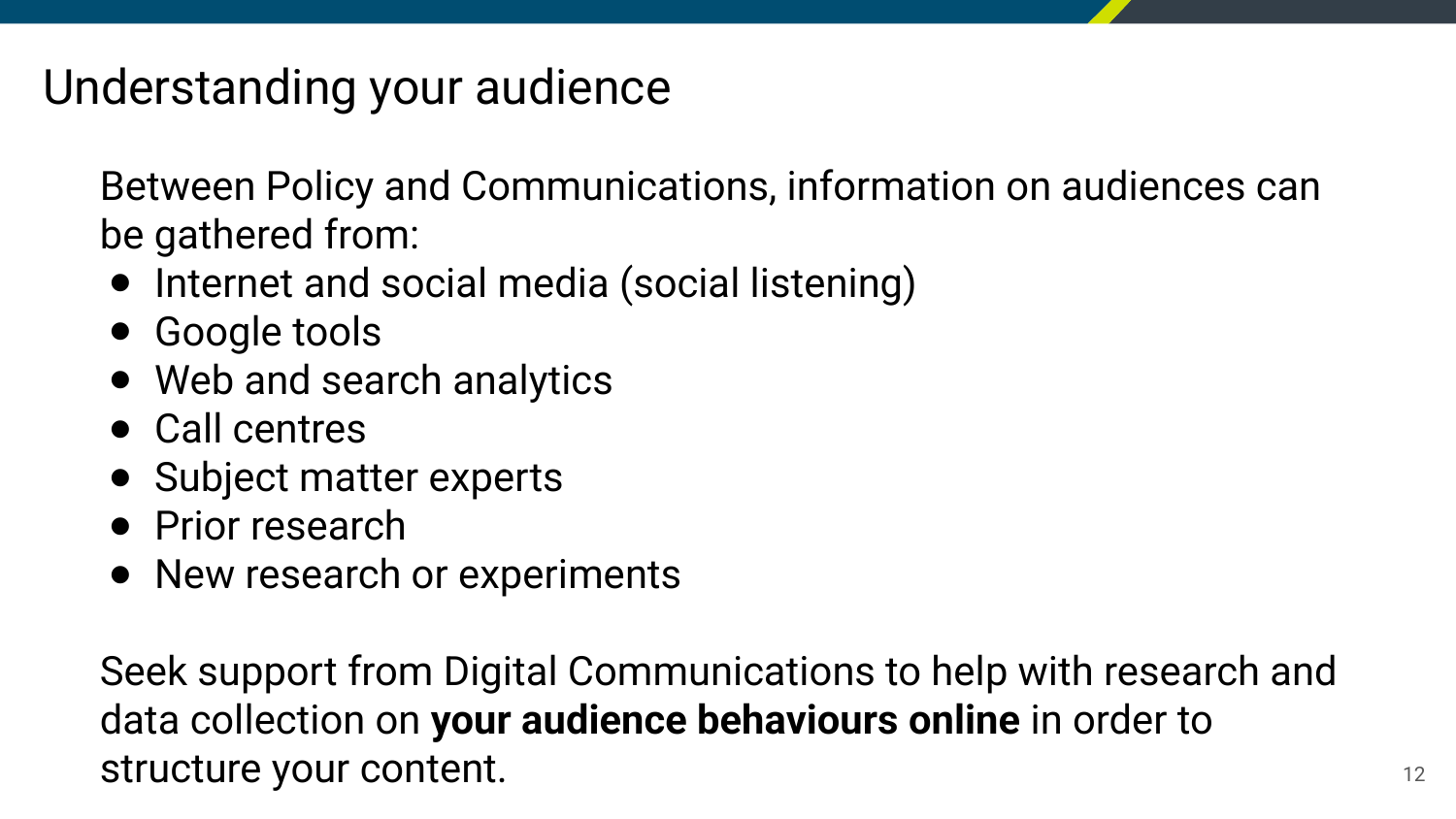

# Understanding your audience
Between Policy and Communications, information on audiences can be gathered from:
Internet and social media (social listening)
Google tools
Web and search analytics
Call centres
Subject matter experts
Prior research
New research or experiments

Seek support from Digital Communications to help with research and data collection on your audience behaviours online in order to structure your content.
12